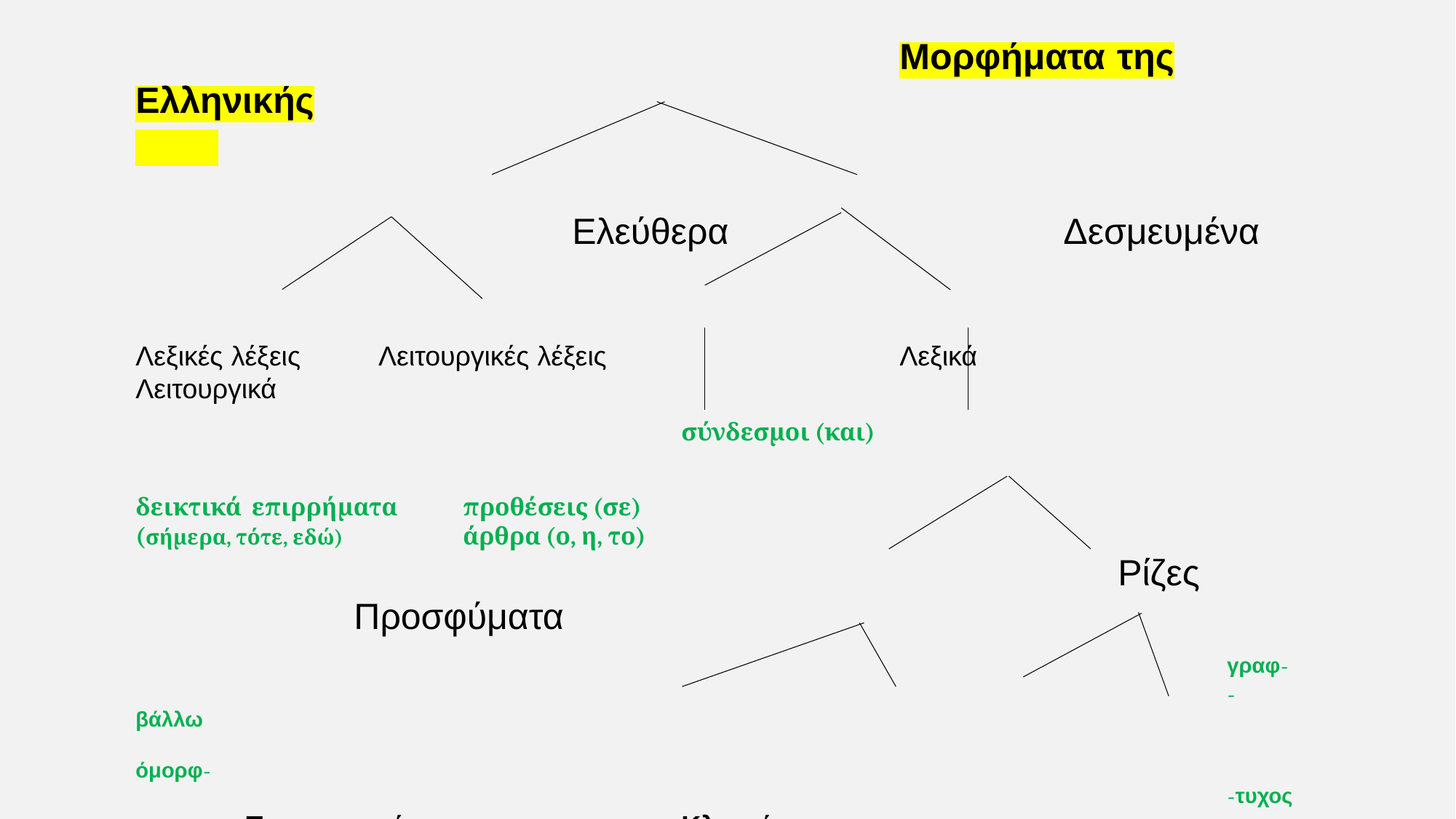

Μορφήματα της Ελληνικής

				Ελεύθερα 			     Δεσμευμένα

Λεξικές λέξεις	   Λειτουργικές λέξεις			Λεξικά 			Λειτουργικά
					σύνδεσμοι (και)
δεικτικά  επιρρήματα	προθέσεις (σε)
(σήμερα, τότε, εδώ)		άρθρα (ο, η, το)
	        								Ρίζες			Προσφύματα
										γραφ-
										-βάλλω
										όμορφ-
										-τυχος	Παραγωγικά			Κλιτικά
										-δοση

									Προθήματα 		Επιθήματα	 Προθήματα 	Επιθήματα
								προ-, δυσ-, αντι-			-ότητα,-της,-	έ- (τόνος)	-οντας, ότερος, -ες
													-ση 					-ηκα, -ότατος,
																		-μένος